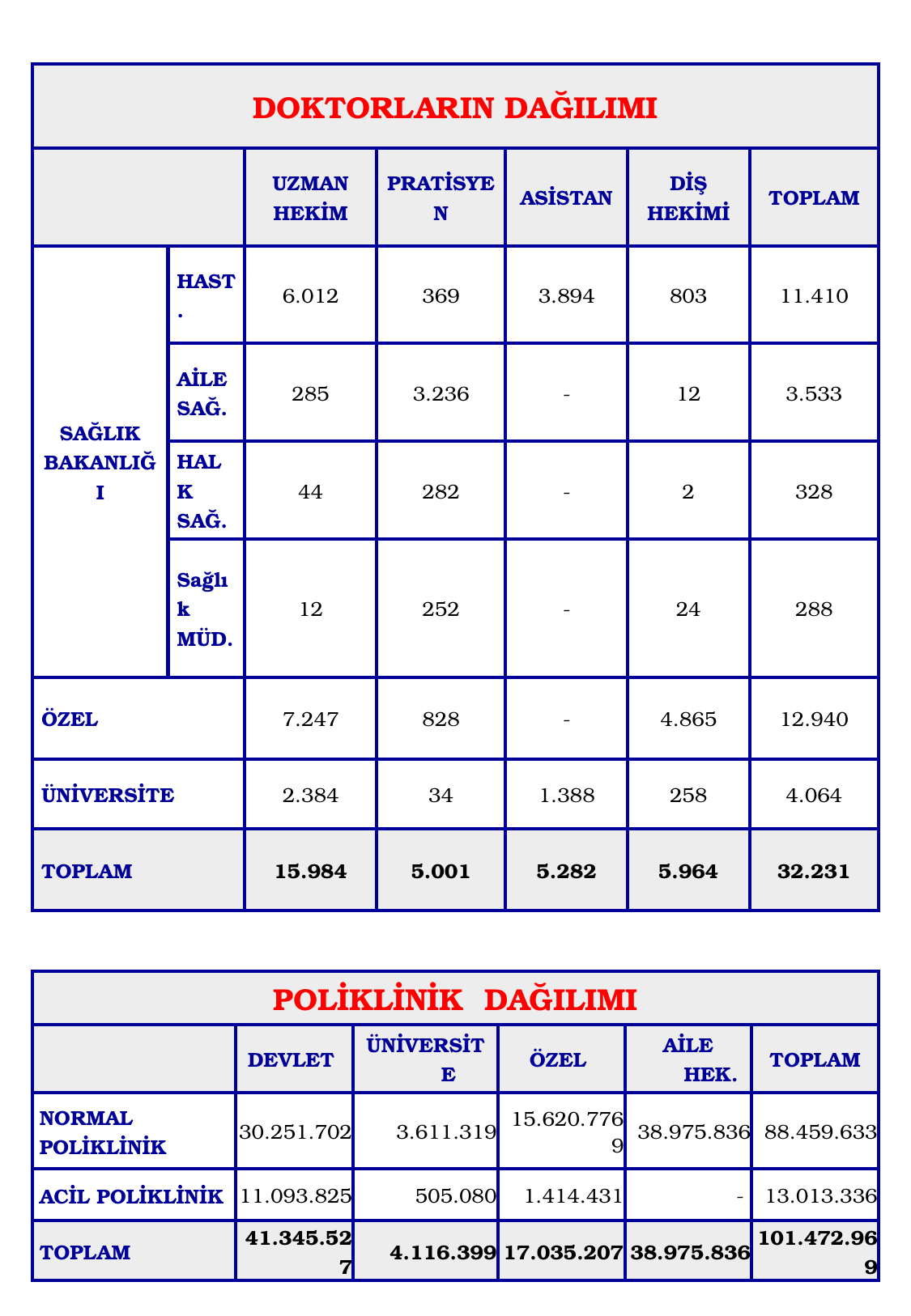

33
| DOKTORLARIN DAĞILIMI |  |  |  |  |  |  |
| --- | --- | --- | --- | --- | --- | --- |
|  |  | UZMAN HEKİM | PRATİSYEN | ASİSTAN | DİŞ HEKİMİ | TOPLAM |
| SAĞLIK BAKANLIĞI | HAST. | 6.012 | 369 | 3.894 | 803 | 11.410 |
|  | AİLE SAĞ. | 285 | 3.236 | - | 12 | 3.533 |
|  | HALK SAĞ. | 44 | 282 | - | 2 | 328 |
|  | Sağlık MÜD. | 12 | 252 | - | 24 | 288 |
| ÖZEL |  | 7.247 | 828 | - | 4.865 | 12.940 |
| ÜNİVERSİTE |  | 2.384 | 34 | 1.388 | 258 | 4.064 |
| TOPLAM |  | 15.984 | 5.001 | 5.282 | 5.964 | 32.231 |
| POLİKLİNİK DAĞILIMI |  |  |  |  |  |
| --- | --- | --- | --- | --- | --- |
|  | DEVLET | ÜNİVERSİTE | ÖZEL | AİLE HEK. | TOPLAM |
| NORMAL POLİKLİNİK | 30.251.702 | 3.611.319 | 15.620.7769 | 38.975.836 | 88.459.633 |
| ACİL POLİKLİNİK | 11.093.825 | 505.080 | 1.414.431 | - | 13.013.336 |
| TOPLAM | 41.345.527 | 4.116.399 | 17.035.207 | 38.975.836 | 101.472.969 |